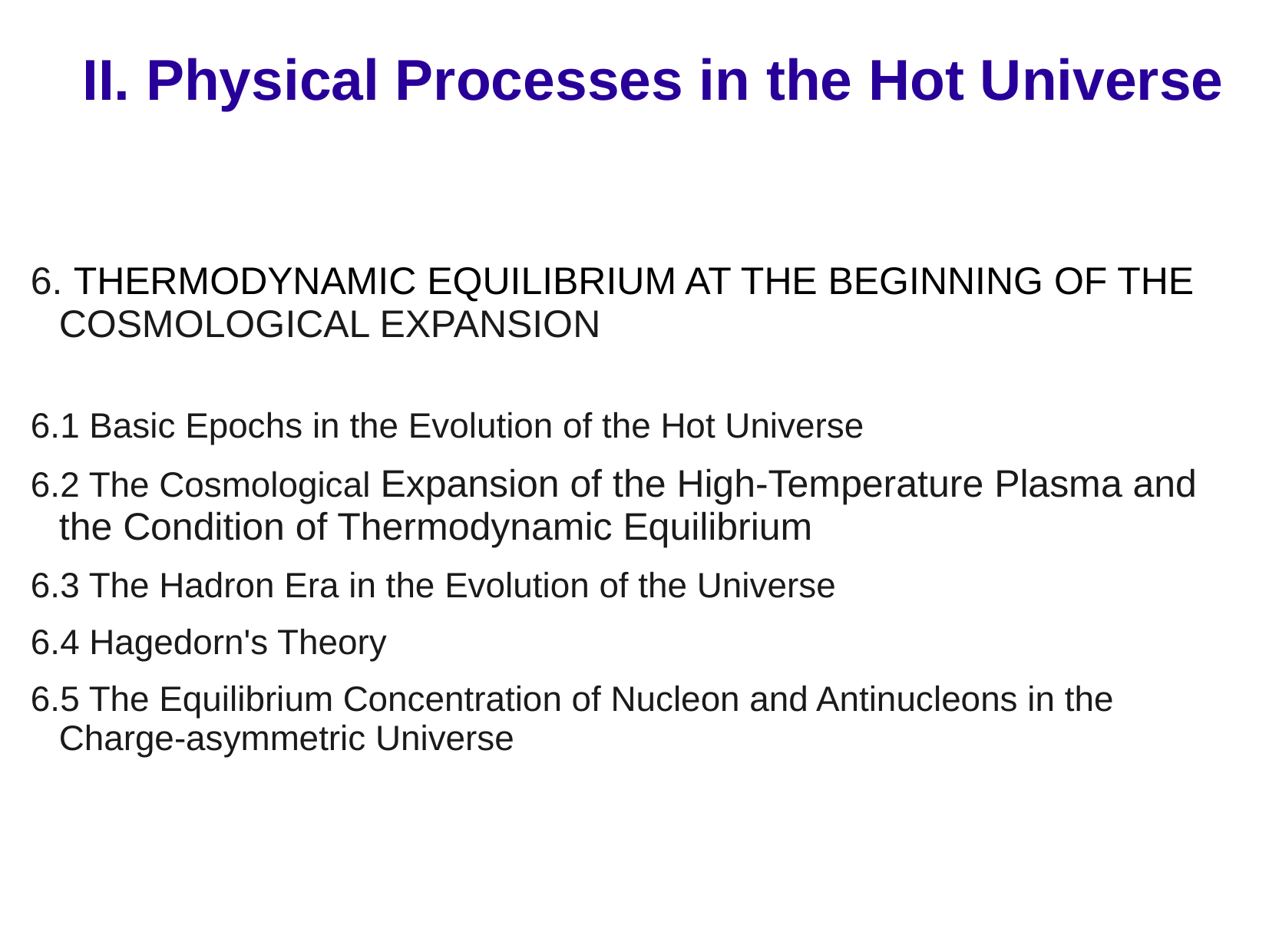

# II. Physical Processes in the Hot Universe

6. THERMODYNAMIC EQUILIBRIUM AT THE BEGINNING OF THE COSMOLOGICAL EXPANSION

6.1 Basic Epochs in the Evolution of the Hot Universe
6.2 The Cosmological Expansion of the High-Temperature Plasma and the Condition of Thermodynamic Equilibrium
6.3 The Hadron Era in the Evolution of the Universe
6.4 Hagedorn's Theory
6.5 The Equilibrium Concentration of Nucleon and Antinucleons in the Charge-asymmetric Universe